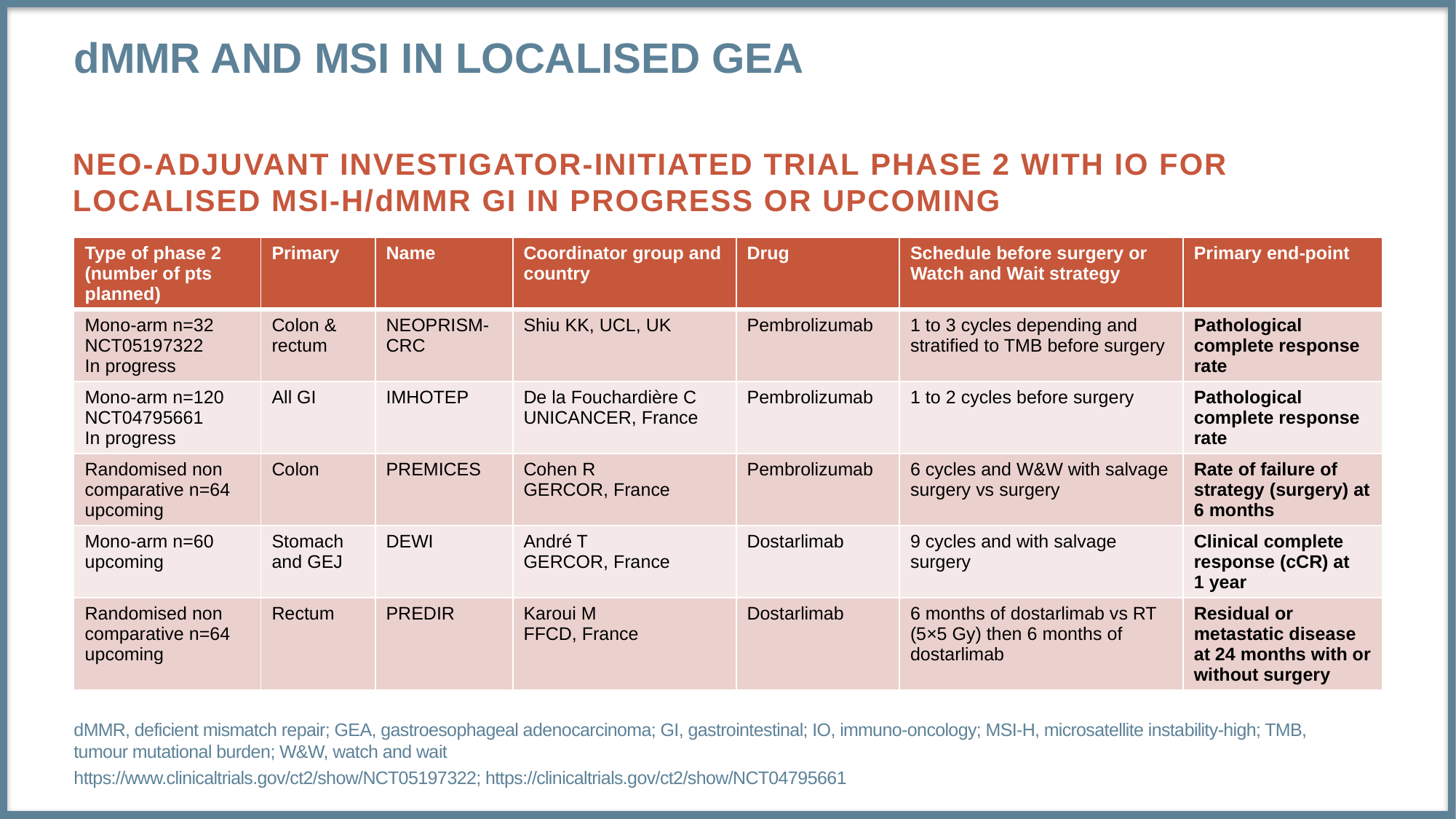

# dMMR and MSI in Localised GEA
Neo-adjuvant investigator-initiated trial phase 2 with io for localised MSI-h/dmmr Gi in progress or upcoming
| Type of phase 2 (number of pts planned) | Primary | Name | Coordinator group and country | Drug | Schedule before surgery or Watch and Wait strategy | Primary end-point |
| --- | --- | --- | --- | --- | --- | --- |
| Mono-arm n=32 NCT05197322 In progress | Colon & rectum | NEOPRISM- CRC | Shiu KK, UCL, UK | Pembrolizumab | 1 to 3 cycles depending and stratified to TMB before surgery | Pathological complete response rate |
| Mono-arm n=120 NCT04795661 In progress | All GI | IMHOTEP | De la Fouchardière C UNICANCER, France | Pembrolizumab | 1 to 2 cycles before surgery | Pathological complete response rate |
| Randomised non comparative n=64 upcoming | Colon | PREMICES | Cohen R GERCOR, France | Pembrolizumab | 6 cycles and W&W with salvage surgery vs surgery | Rate of failure of strategy (surgery) at 6 months |
| Mono-arm n=60 upcoming | Stomach and GEJ | DEWI | André T GERCOR, France | Dostarlimab | 9 cycles and with salvage surgery | Clinical complete response (cCR) at 1 year |
| Randomised non comparative n=64 upcoming | Rectum | PREDIR | Karoui M FFCD, France | Dostarlimab | 6 months of dostarlimab vs RT (5×5 Gy) then 6 months of dostarlimab | Residual or metastatic disease at 24 months with or without surgery |
dMMR, deficient mismatch repair; GEA, gastroesophageal adenocarcinoma; GI, gastrointestinal; IO, immuno-oncology; MSI-H, microsatellite instability-high; TMB, tumour mutational burden; W&W, watch and wait
https://www.clinicaltrials.gov/ct2/show/NCT05197322; https://clinicaltrials.gov/ct2/show/NCT04795661